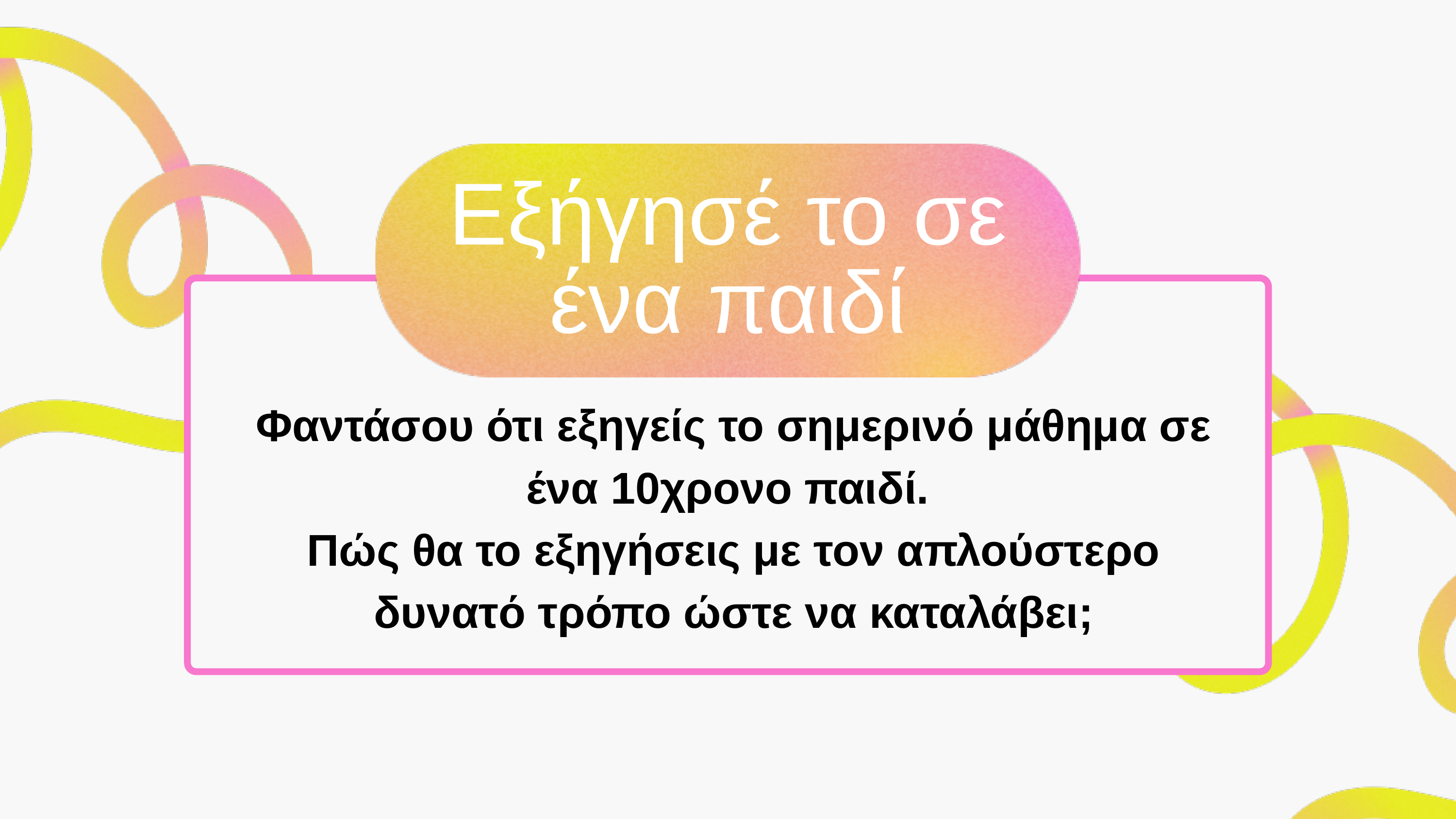

Εξήγησέ το σε ένα παιδί

Φαντάσου ότι εξηγείς το σημερινό μάθημα σε ένα 10χρονο παιδί.
Πώς θα το εξηγήσεις με τον απλούστερο δυνατό τρόπο ώστε να καταλάβει;